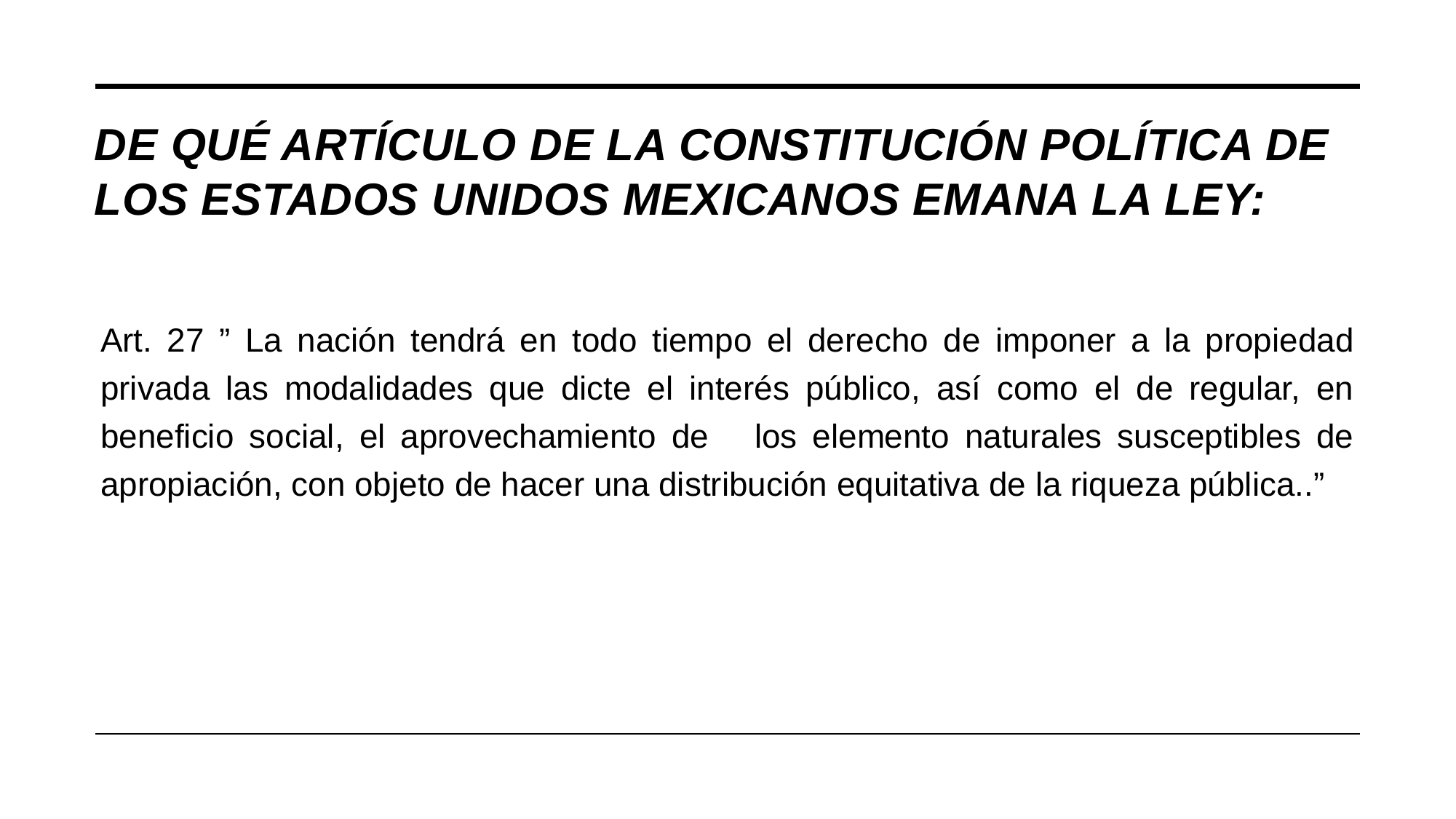

# De qué artículo de la Constitución Política de los Estados Unidos Mexicanos emana la Ley:

Art. 27 ” La nación tendrá en todo tiempo el derecho de imponer a la propiedad privada las modalidades que dicte el interés público, así como el de regular, en beneficio social, el aprovechamiento de   los elemento naturales susceptibles de apropiación, con objeto de hacer una distribución equitativa de la riqueza pública..”